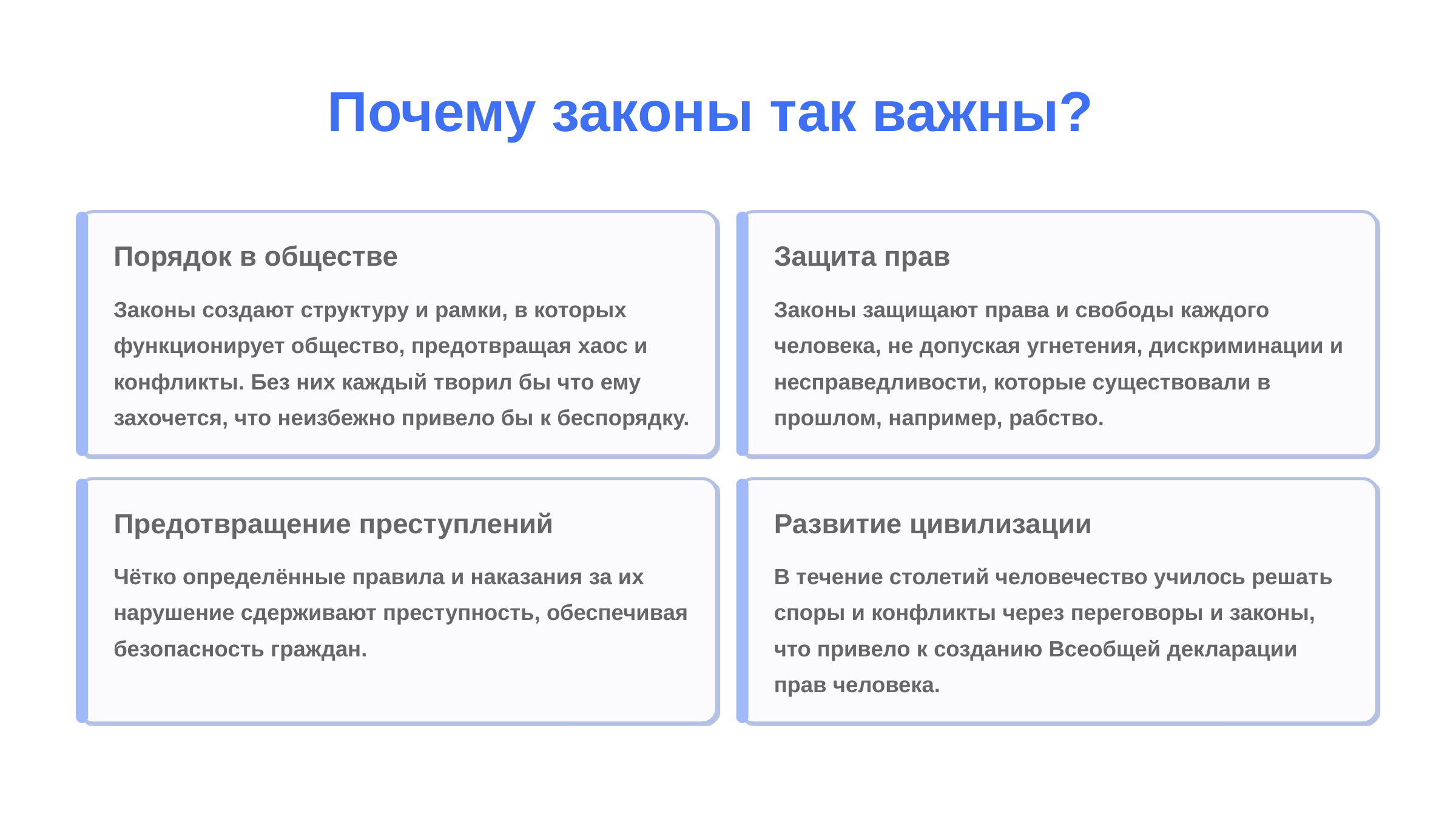

Почему законы так важны?

Порядок в обществе
Защита прав
Законы создают структуру и рамки, в которых функционирует общество, предотвращая хаос и конфликты. Без них каждый творил бы что ему захочется, что неизбежно привело бы к беспорядку.
Законы защищают права и свободы каждого человека, не допуская угнетения, дискриминации и несправедливости, которые существовали в прошлом, например, рабство.

Предотвращение преступлений
Развитие цивилизации
Чётко определённые правила и наказания за их нарушение сдерживают преступность, обеспечивая безопасность граждан.
В течение столетий человечество училось решать споры и конфликты через переговоры и законы, что привело к созданию Всеобщей декларации прав человека.